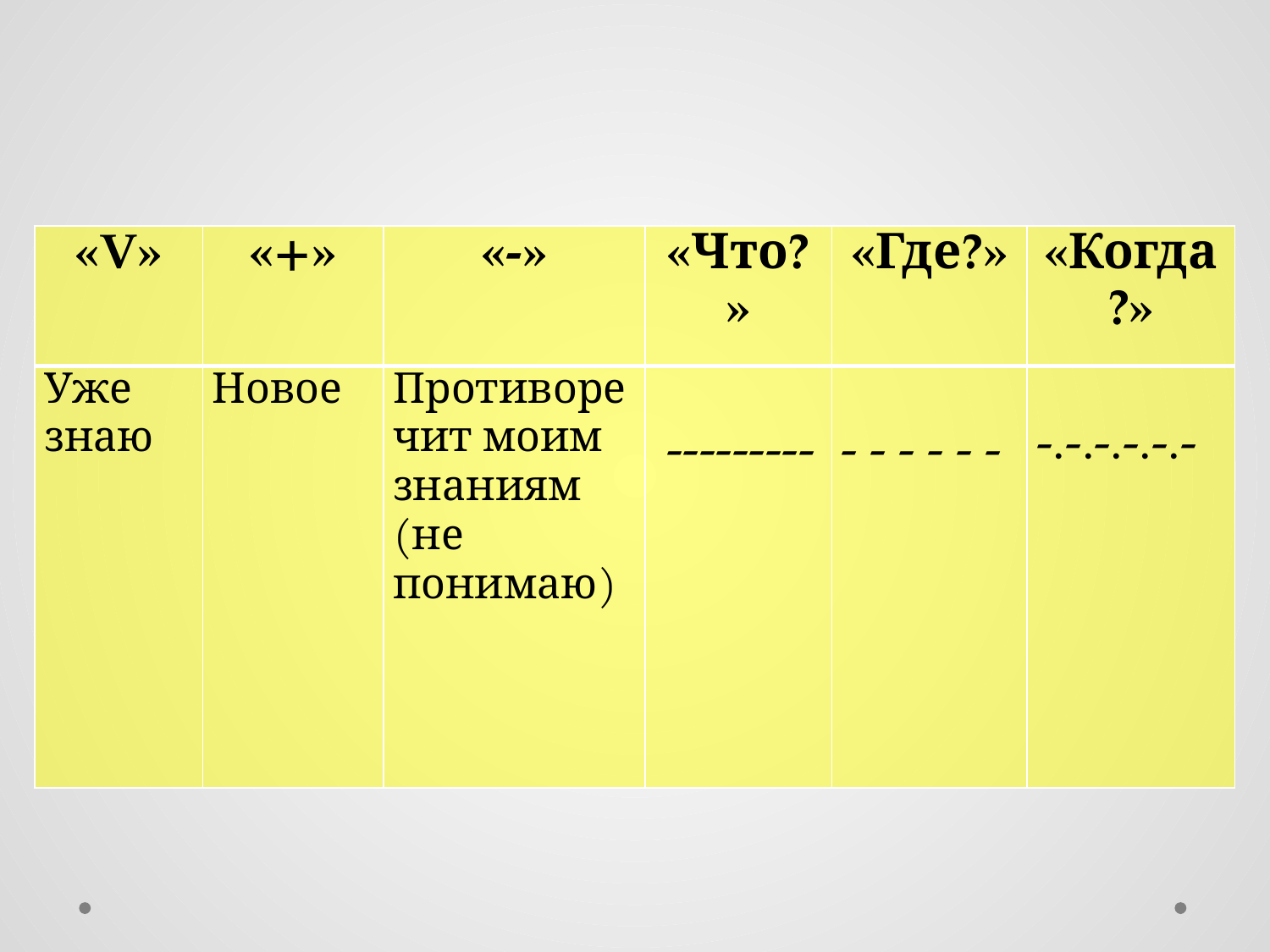

#
| «V» | «+» | «-» | «Что?» | «Где?» | «Когда?» |
| --- | --- | --- | --- | --- | --- |
| Уже знаю | Новое | Противоречит моим знаниям (не понимаю) | --------- | - - - - - - | -.-.-.-.-.- |